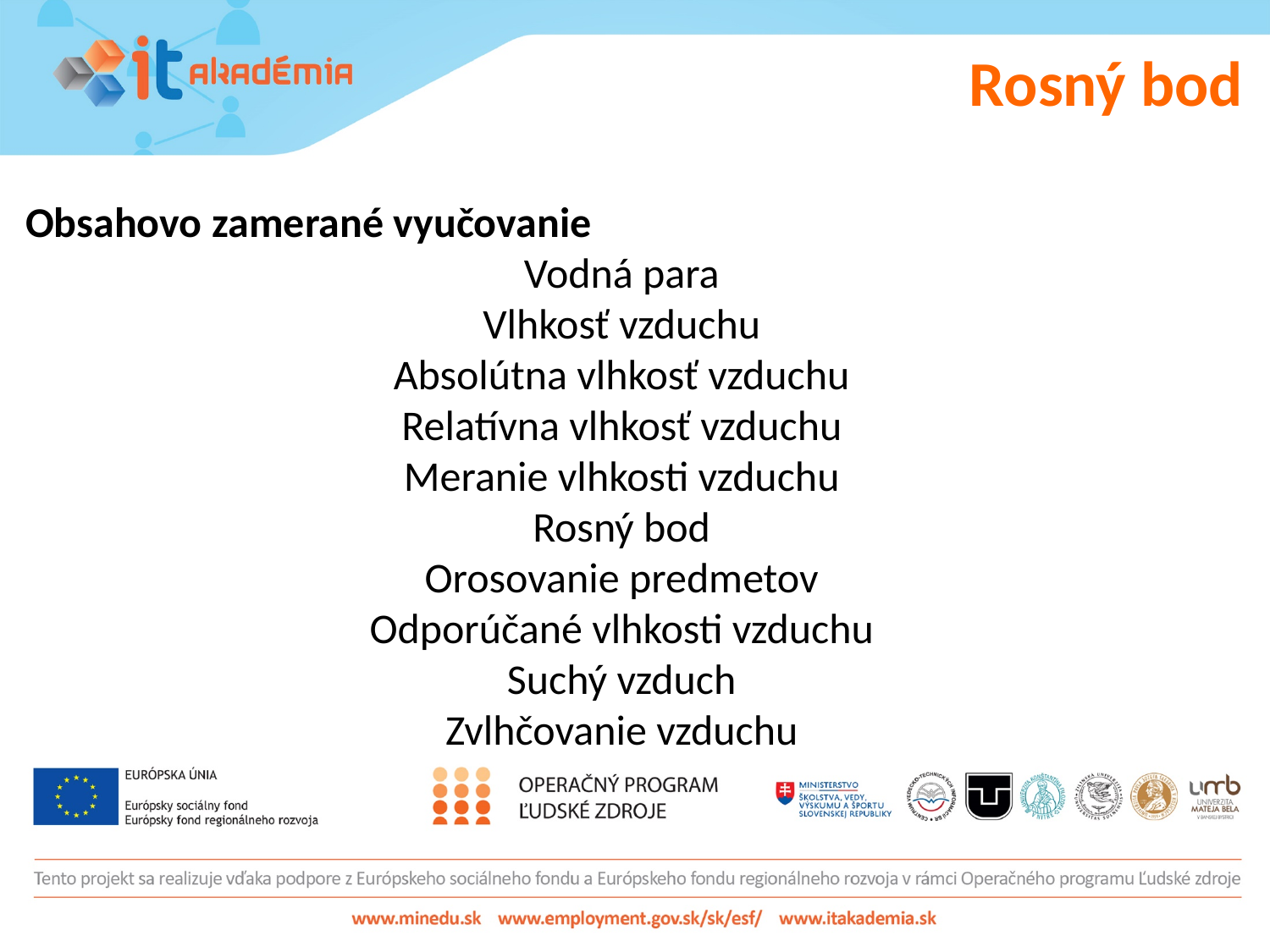

# Rosný bod

Obsahovo zamerané vyučovanie
Vodná para
Vlhkosť vzduchu
Absolútna vlhkosť vzduchu
Relatívna vlhkosť vzduchu
Meranie vlhkosti vzduchu
Rosný bod
Orosovanie predmetov
Odporúčané vlhkosti vzduchu
Suchý vzduch
Zvlhčovanie vzduchu